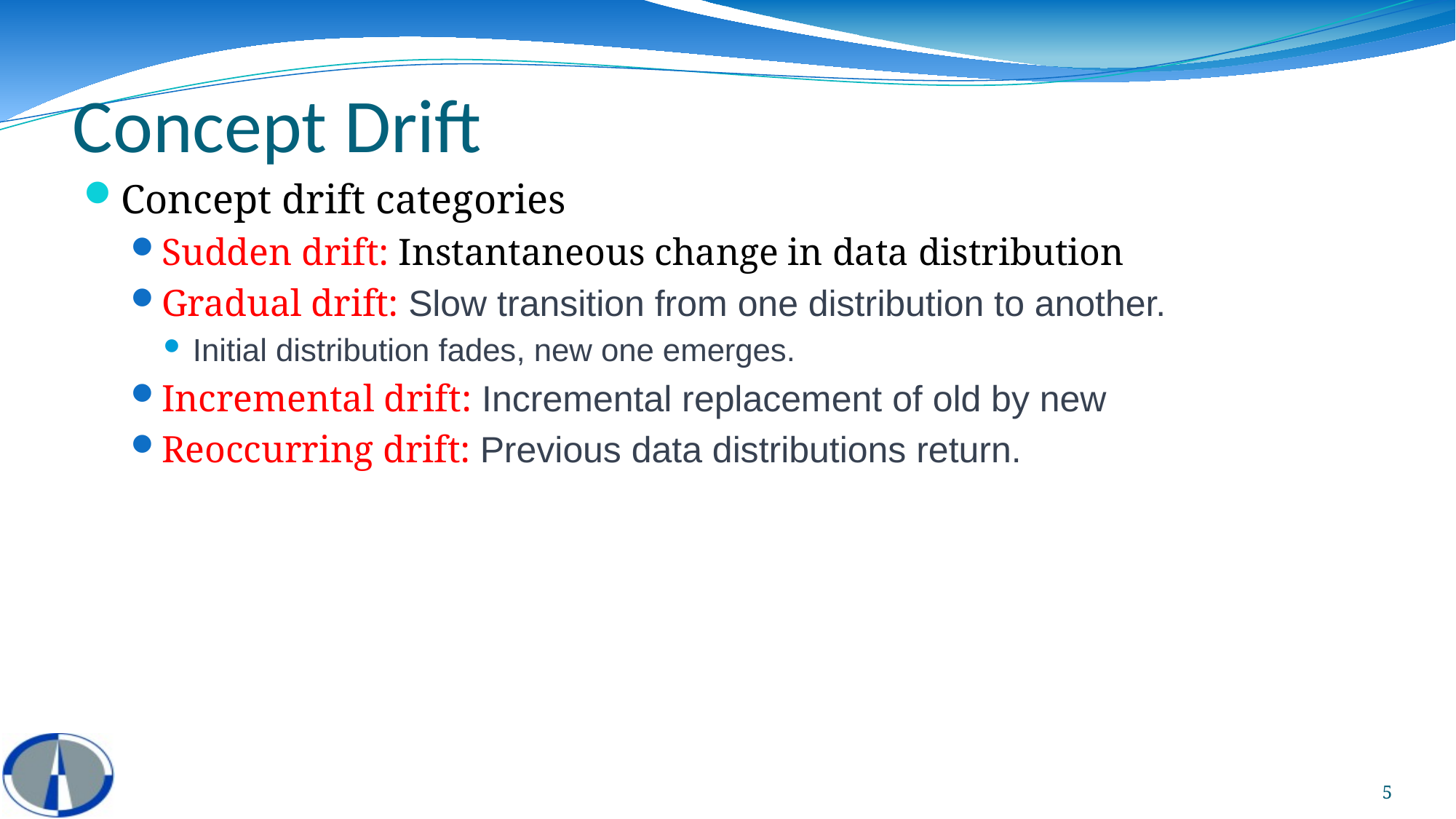

# Concept Drift
Concept drift categories
Sudden drift: Instantaneous change in data distribution
Gradual drift: Slow transition from one distribution to another.
Initial distribution fades, new one emerges.
Incremental drift: Incremental replacement of old by new
Reoccurring drift: Previous data distributions return.
5